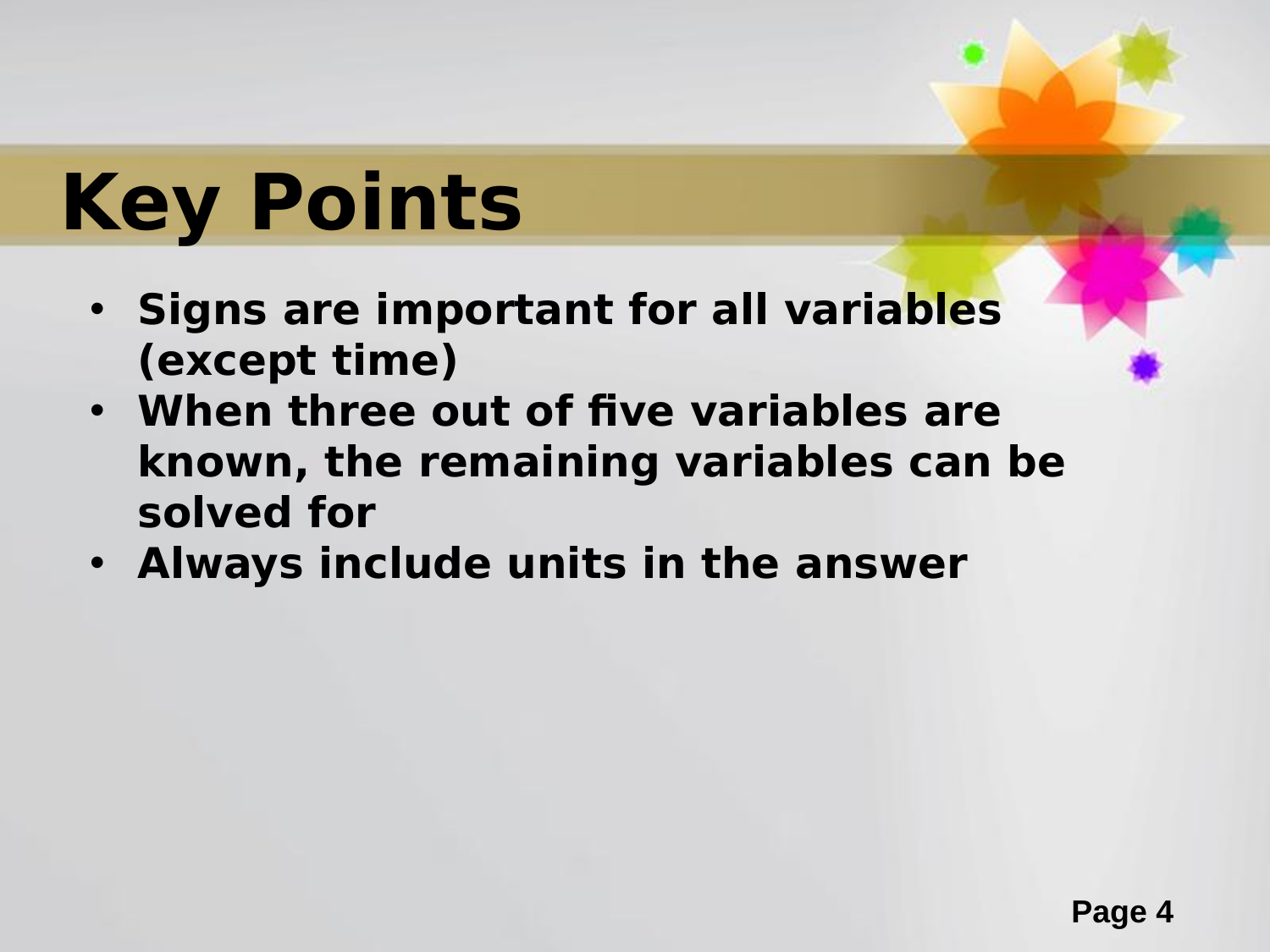

Key Points
Signs are important for all variables (except time)
When three out of five variables are known, the remaining variables can be solved for
Always include units in the answer